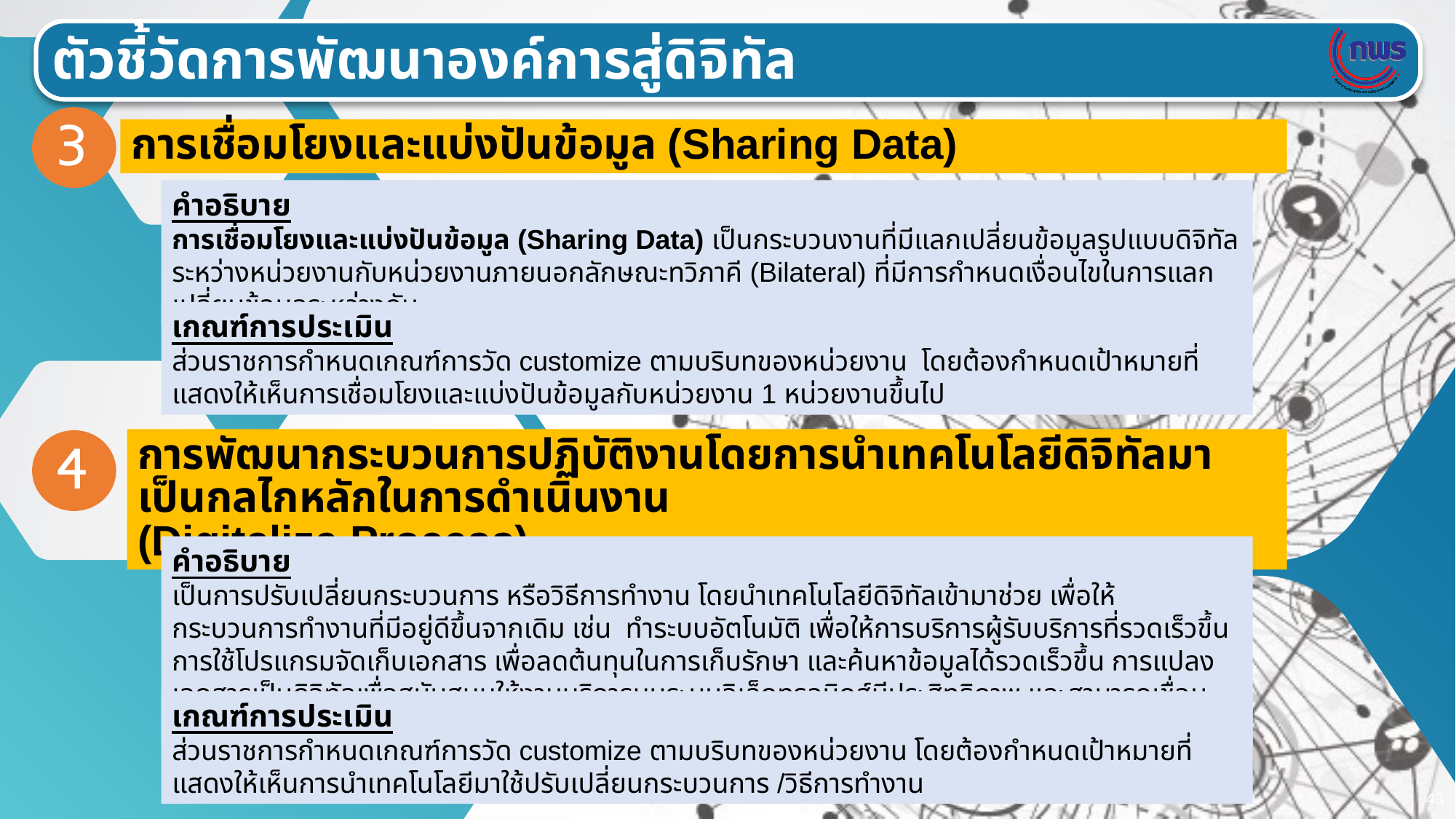

ตัวชี้วัดการพัฒนาองค์การสู่ดิจิทัล
3

การเชื่อมโยงและแบ่งปันข้อมูล (Sharing Data)
คำอธิบาย
การเชื่อมโยงและแบ่งปันข้อมูล (Sharing Data) เป็นกระบวนงานที่มีแลกเปลี่ยนข้อมูลรูปแบบดิจิทัลระหว่างหน่วยงานกับหน่วยงานภายนอกลักษณะทวิภาคี (Bilateral) ที่มีการกำหนดเงื่อนไขในการแลกเปลี่ยนข้อมูลระหว่างกัน
เกณฑ์การประเมิน
ส่วนราชการกำหนดเกณฑ์การวัด customize ตามบริบทของหน่วยงาน  โดยต้องกำหนดเป้าหมายที่แสดงให้เห็นการเชื่อมโยงและแบ่งปันข้อมูลกับหน่วยงาน 1 หน่วยงานขึ้นไป
4

การพัฒนากระบวนการปฏิบัติงานโดยการนำเทคโนโลยีดิจิทัลมาเป็นกลไกหลักในการดำเนินงาน
(Digitalize Process)
คำอธิบาย
เป็นการปรับเปลี่ยนกระบวนการ หรือวิธีการทำงาน โดยนำเทคโนโลยีดิจิทัลเข้ามาช่วย เพื่อให้กระบวนการทำงานที่มีอยู่ดีขึ้นจากเดิม เช่น  ทำระบบอัตโนมัติ เพื่อให้การบริการผู้รับบริการที่รวดเร็วขึ้น  การใช้โปรแกรมจัดเก็บเอกสาร เพื่อลดต้นทุนในการเก็บรักษา และค้นหาข้อมูลได้รวดเร็วขึ้น การแปลงเอกสารเป็นดิจิทัลเพื่อสนับสนุนให้งานบริการบนระบบอิเล็กทรอนิกส์มีประสิทธิภาพ และสามารถเชื่อมโยงไปยังหน่วยงานอื่น ๆ ที่เกี่ยวข้องต่อไปได้
เกณฑ์การประเมิน
ส่วนราชการกำหนดเกณฑ์การวัด customize ตามบริบทของหน่วยงาน โดยต้องกำหนดเป้าหมายที่แสดงให้เห็นการนำเทคโนโลยีมาใช้ปรับเปลี่ยนกระบวนการ /วิธีการทำงาน
43